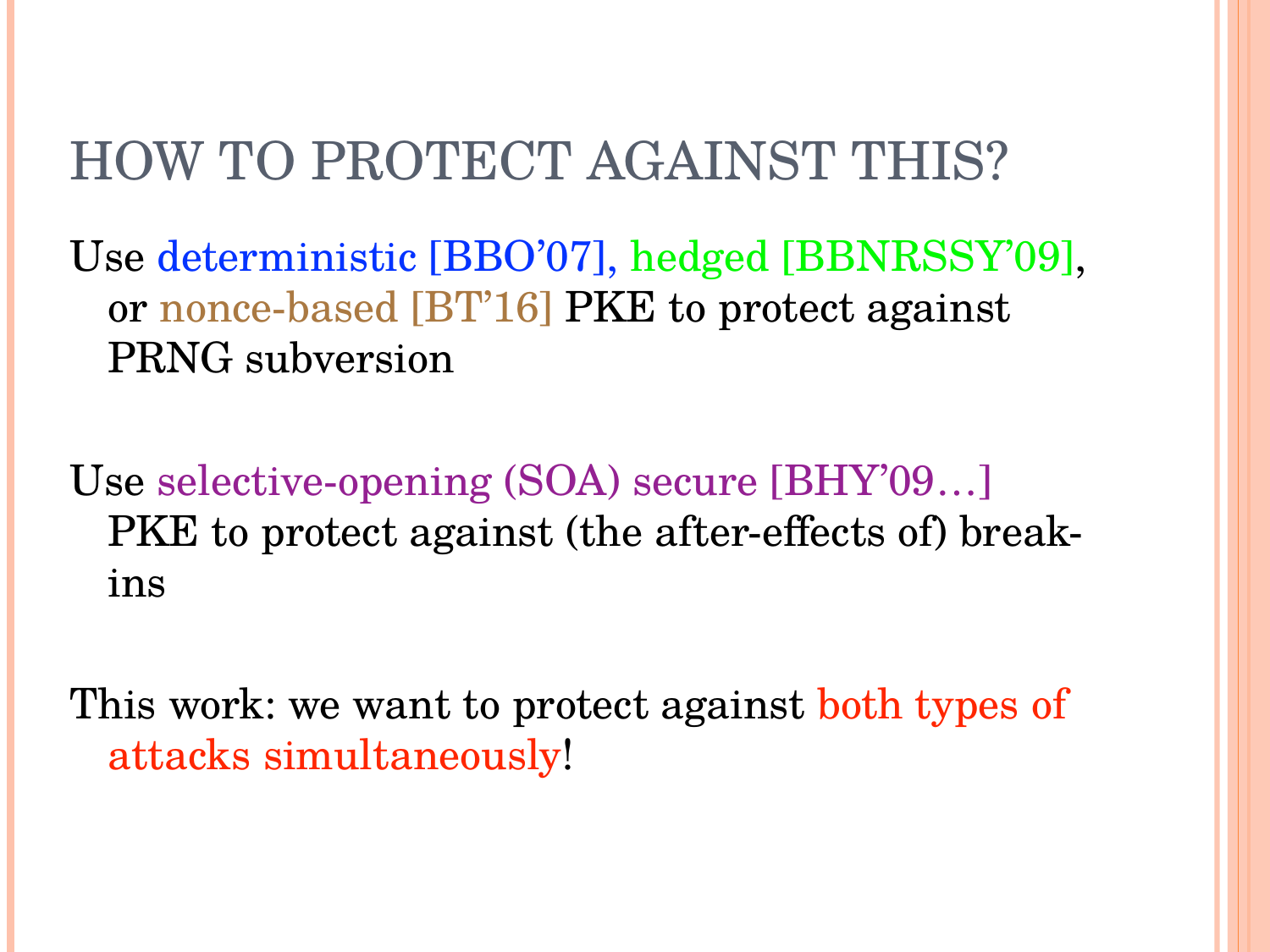

# How to protect against this?
Use deterministic [BBO’07], hedged [BBNRSSY’09], or nonce-based [BT’16] PKE to protect against PRNG subversion

Use selective-opening (SOA) secure [BHY’09…] PKE to protect against (the after-effects of) break-ins

This work: we want to protect against both types of attacks simultaneously!